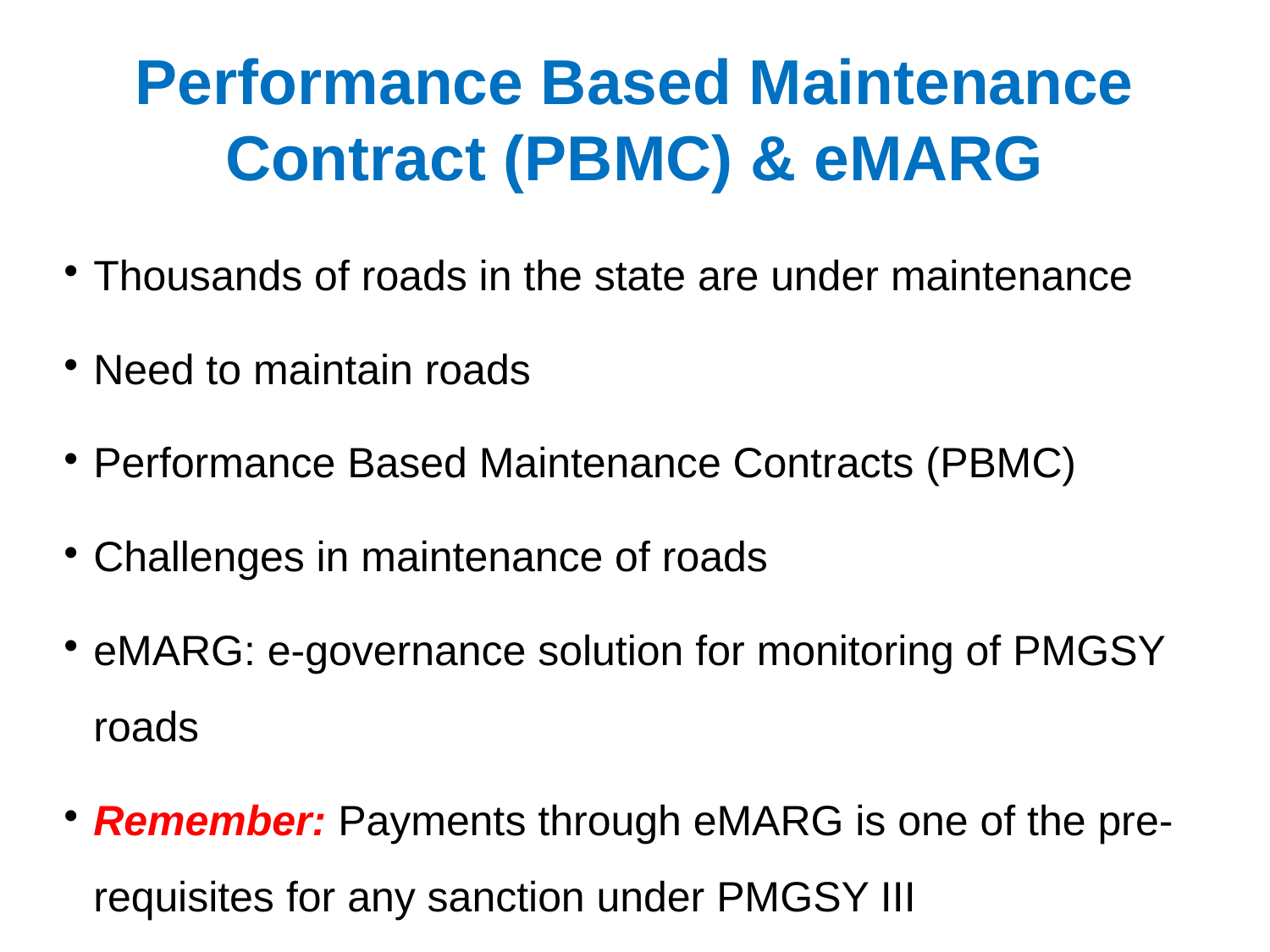

Performance Based Maintenance Contract (PBMC) & eMARG
Thousands of roads in the state are under maintenance
Need to maintain roads
Performance Based Maintenance Contracts (PBMC)
Challenges in maintenance of roads
eMARG: e-governance solution for monitoring of PMGSY roads
Remember: Payments through eMARG is one of the pre-requisites for any sanction under PMGSY III